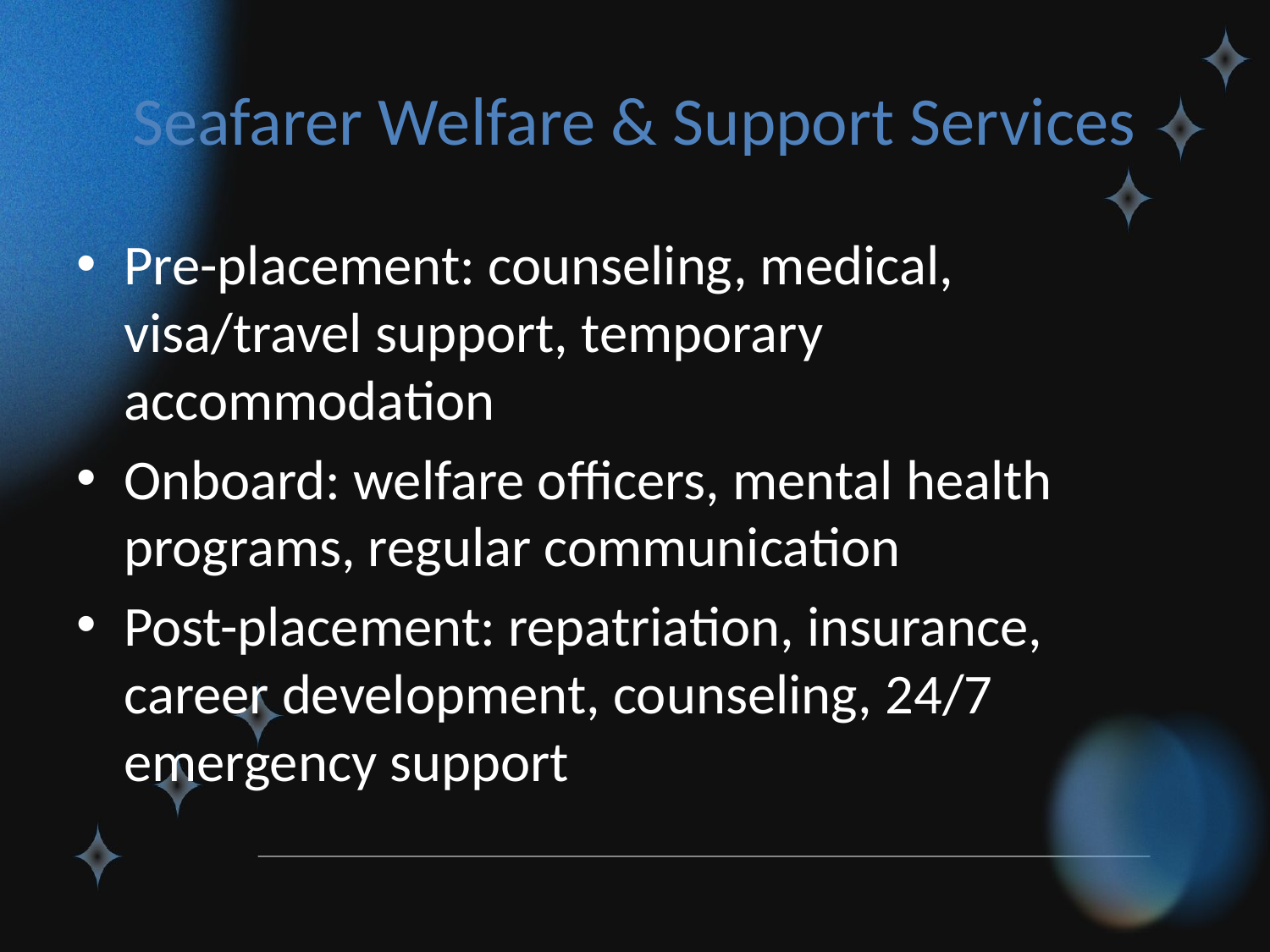

# Seafarer Welfare & Support Services
Pre-placement: counseling, medical, visa/travel support, temporary accommodation
Onboard: welfare officers, mental health programs, regular communication
Post-placement: repatriation, insurance, career development, counseling, 24/7 emergency support